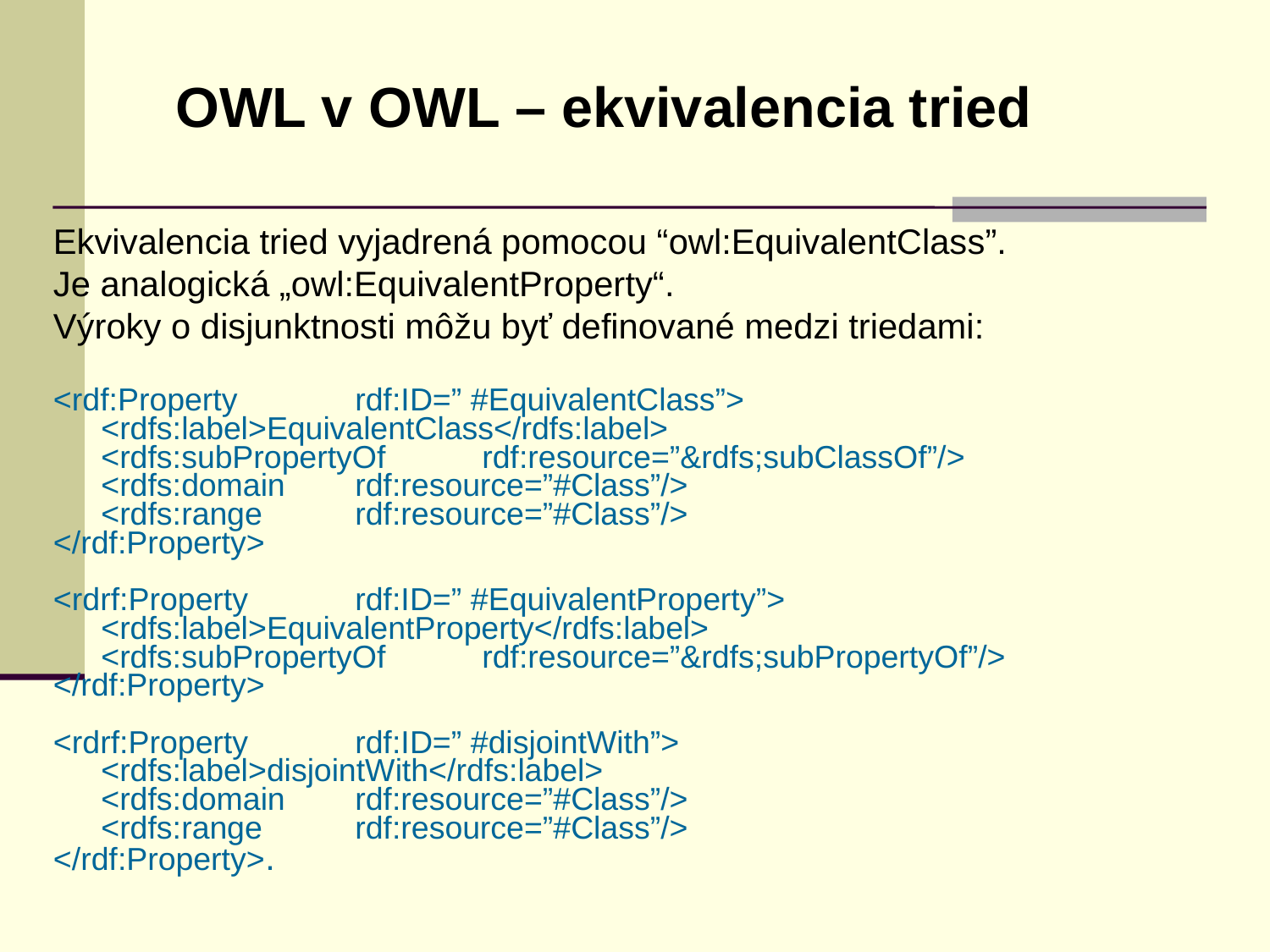

OWL v OWL – ekvivalencia tried
Ekvivalencia tried vyjadrená pomocou “owl:EquivalentClass”.
Je analogická „owl:EquivalentProperty“.
Výroky o disjunktnosti môžu byť definované medzi triedami:

<rdf:Property	rdf:ID=” #EquivalentClass”>
	<rdfs:label>EquivalentClass</rdfs:label>
	<rdfs:subPropertyOf	rdf:resource=”&rdfs;subClassOf”/>
	<rdfs:domain	rdf:resource=”#Class”/>
	<rdfs:range	rdf:resource=”#Class”/>
</rdf:Property>

<rdrf:Property	rdf:ID=” #EquivalentProperty”>
	<rdfs:label>EquivalentProperty</rdfs:label>
	<rdfs:subPropertyOf	rdf:resource=”&rdfs;subPropertyOf”/>
</rdf:Property>

<rdrf:Property	rdf:ID=” #disjointWith”>
	<rdfs:label>disjointWith</rdfs:label>
	<rdfs:domain	rdf:resource=”#Class”/>
	<rdfs:range	rdf:resource=”#Class”/>
</rdf:Property>.